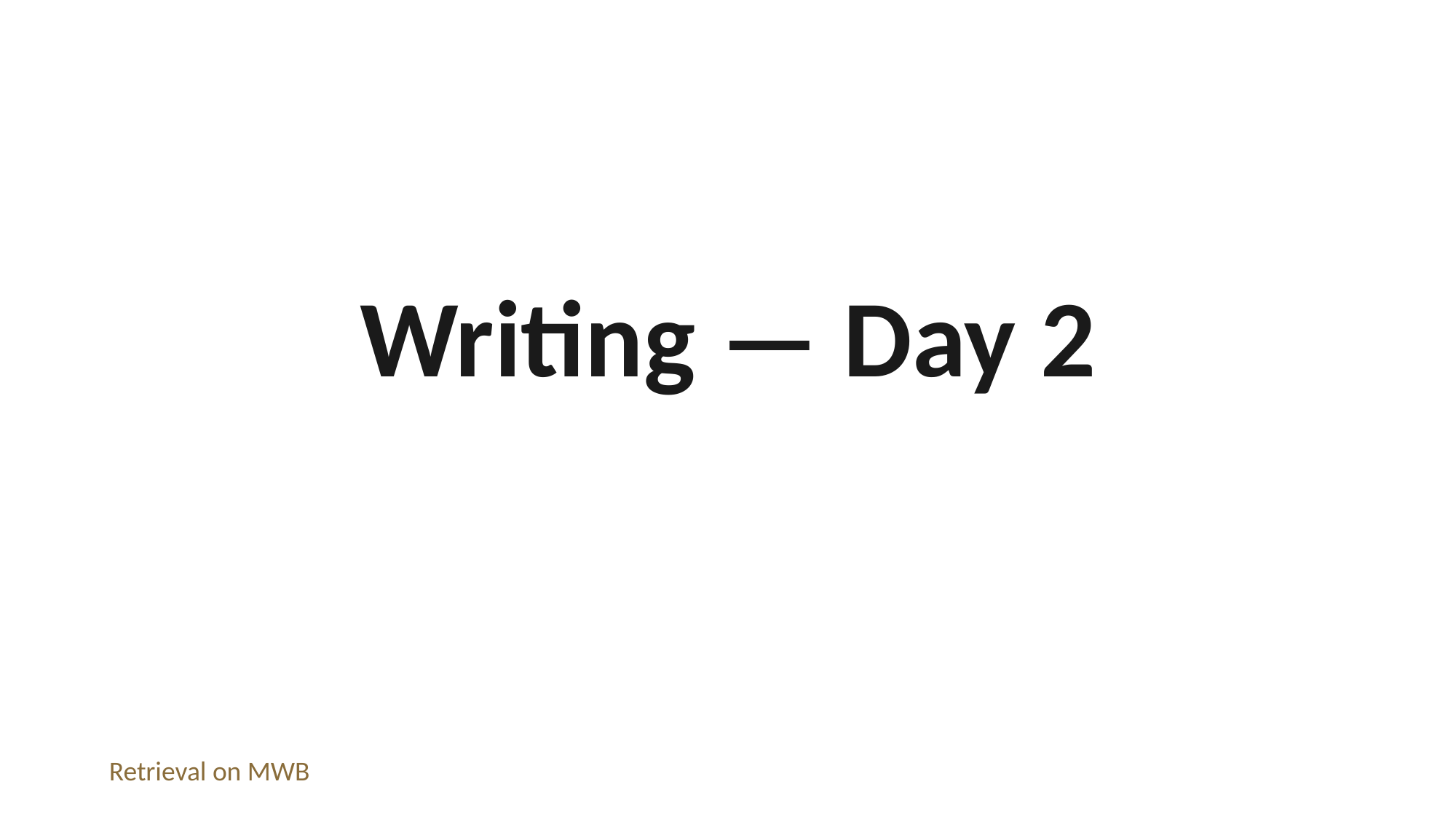

Writing — Day 2
Retrieval on MWB